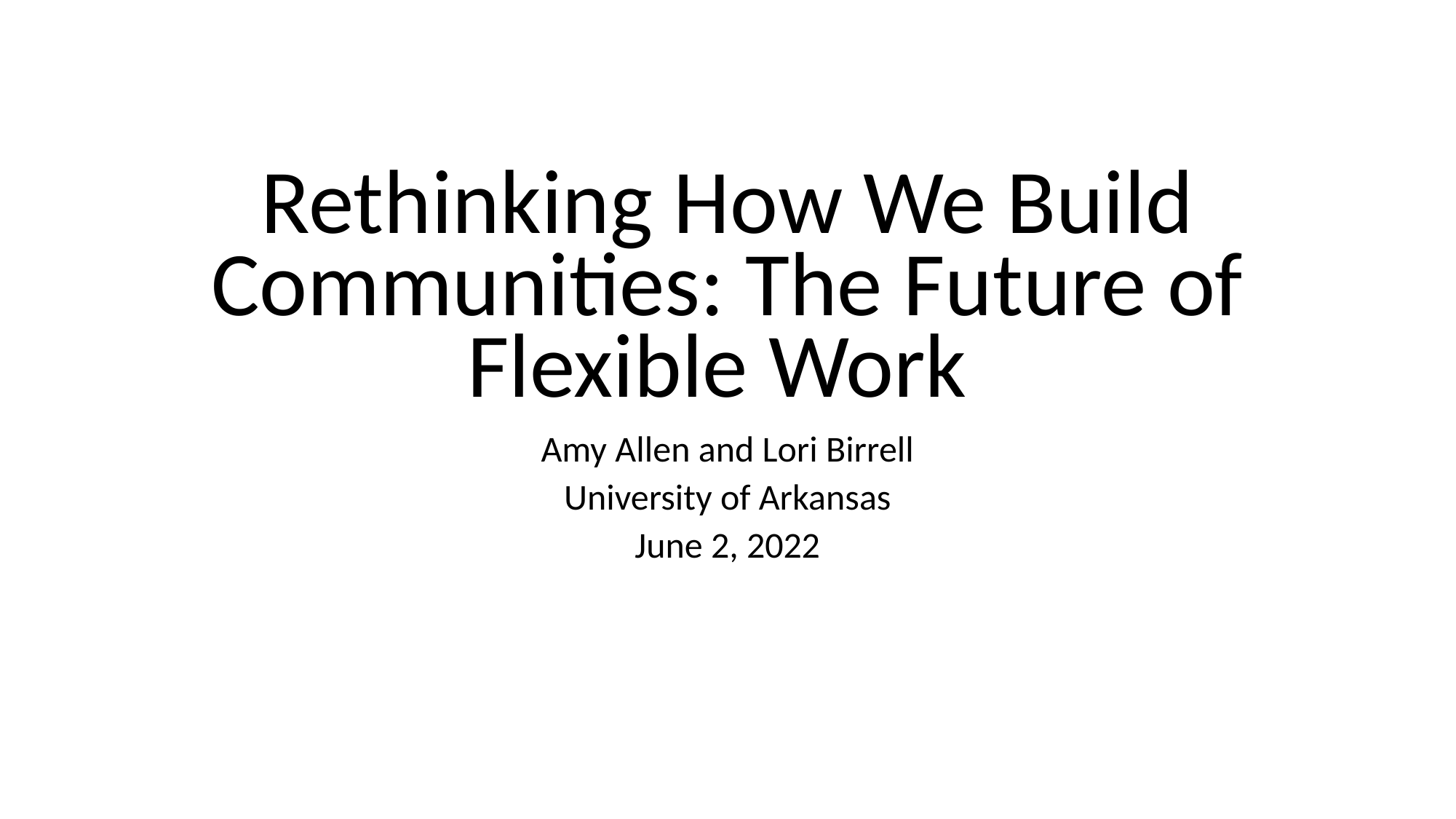

# Rethinking How We Build Communities: The Future of Flexible Work
Amy Allen and Lori Birrell
University of Arkansas
June 2, 2022